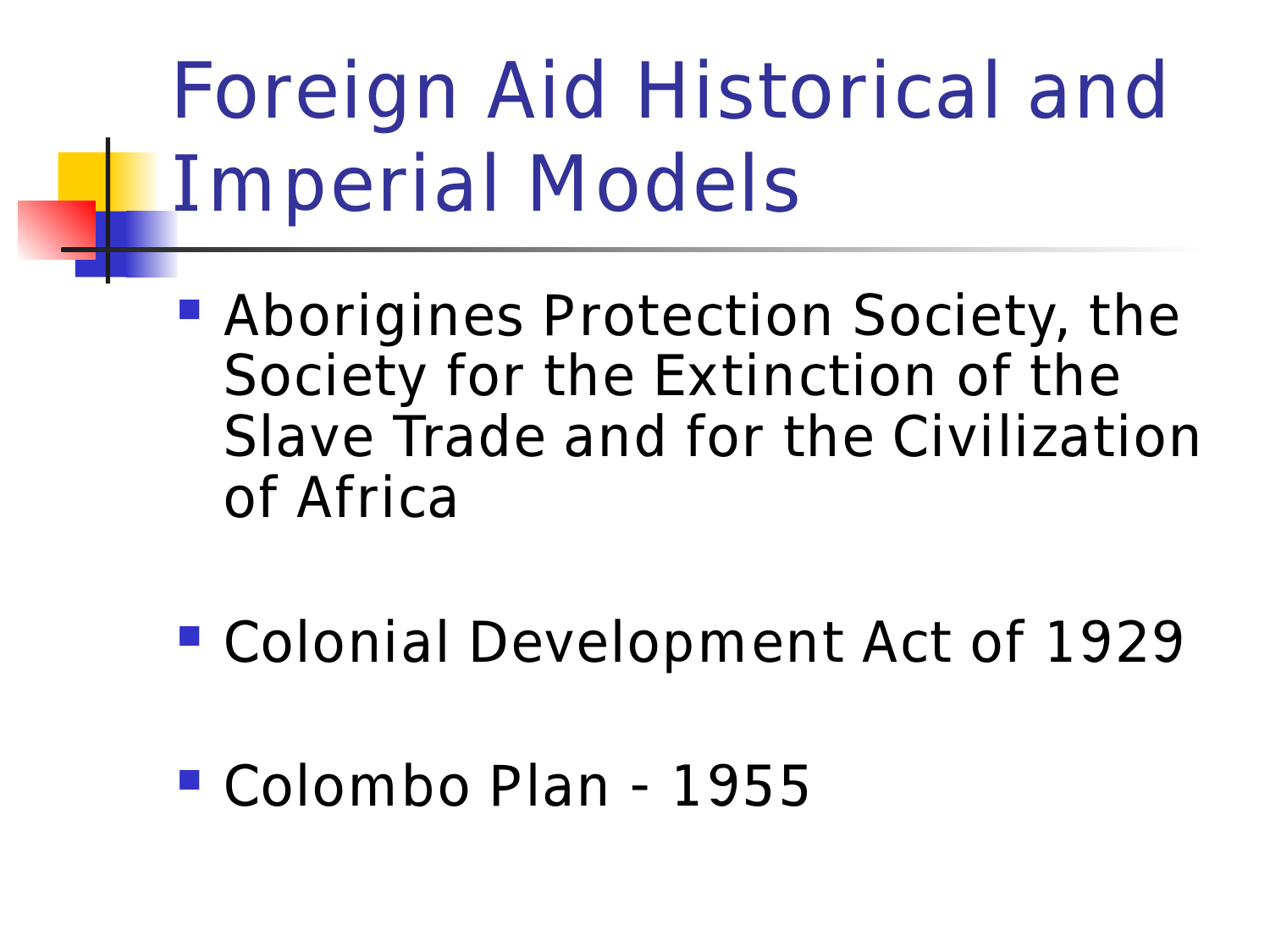

# Foreign Aid Historical and Imperial Models
Aborigines Protection Society, the Society for the Extinction of the Slave Trade and for the Civilization of Africa

Colonial Development Act of 1929

Colombo Plan - 1955